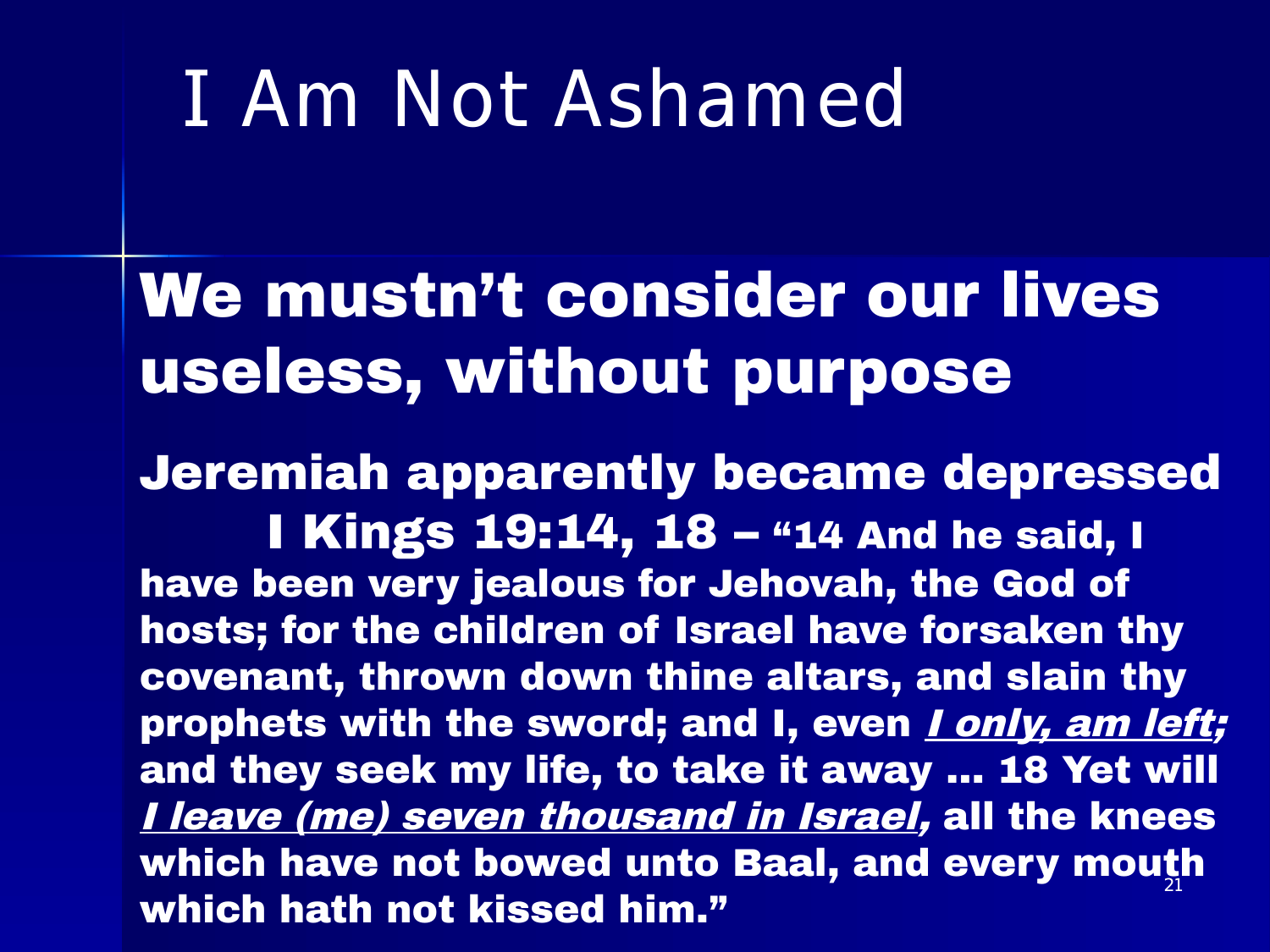

# I Am Not Ashamed
We mustn’t consider our lives useless, without purpose
Jeremiah apparently became depressed
	I Kings 19:14, 18 – “14 And he said, I have been very jealous for Jehovah, the God of hosts; for the children of Israel have forsaken thy covenant, thrown down thine altars, and slain thy prophets with the sword; and I, even I only, am left; and they seek my life, to take it away … 18 Yet will I leave (me) seven thousand in Israel, all the knees which have not bowed unto Baal, and every mouth which hath not kissed him.”
21